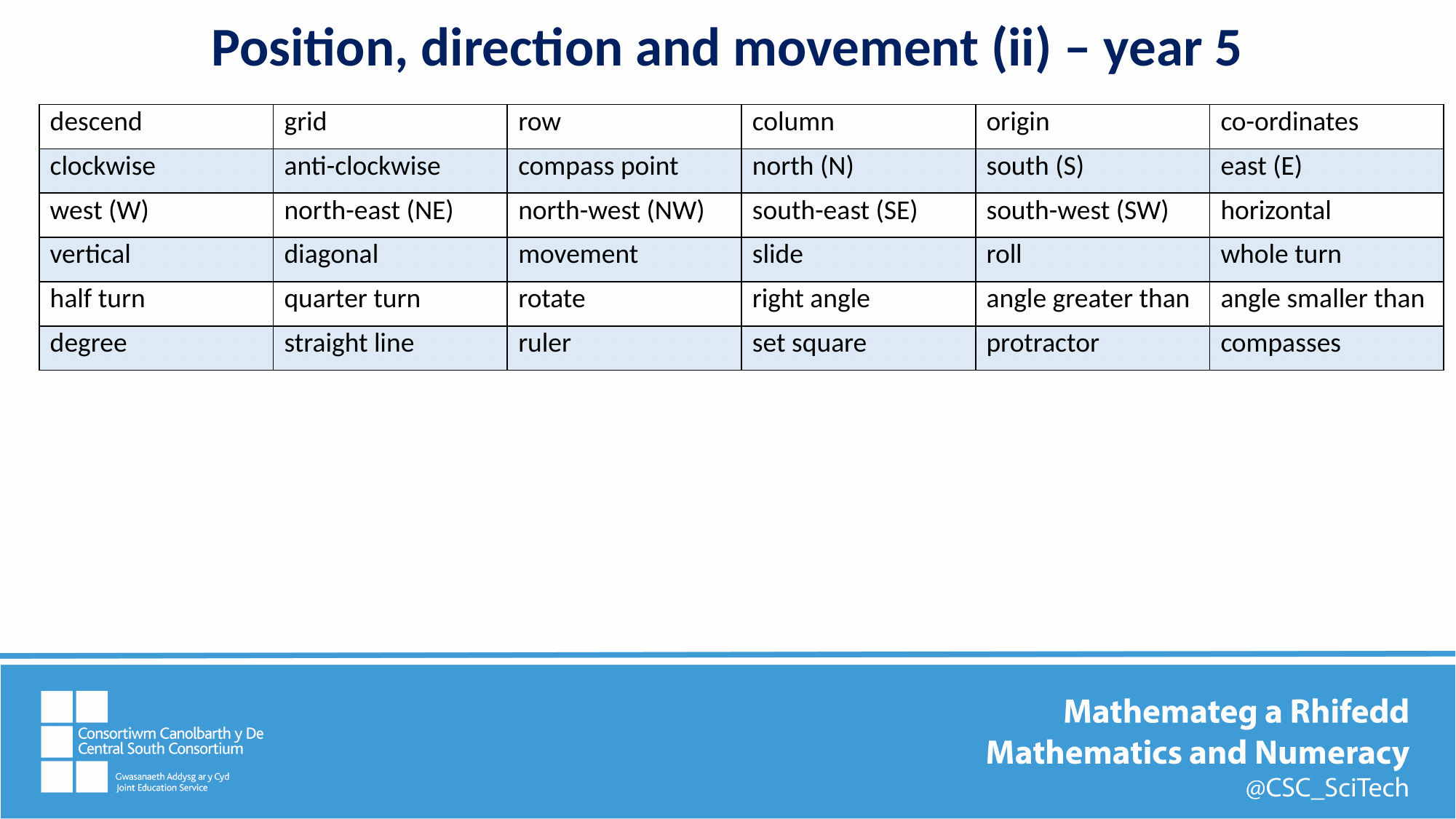

# Position, direction and movement (ii) – year 5
| descend | grid | row | column | origin | co-ordinates |
| --- | --- | --- | --- | --- | --- |
| clockwise | anti-clockwise | compass point | north (N) | south (S) | east (E) |
| west (W) | north-east (NE) | north-west (NW) | south-east (SE) | south-west (SW) | horizontal |
| vertical | diagonal | movement | slide | roll | whole turn |
| half turn | quarter turn | rotate | right angle | angle greater than | angle smaller than |
| degree | straight line | ruler | set square | protractor | compasses |